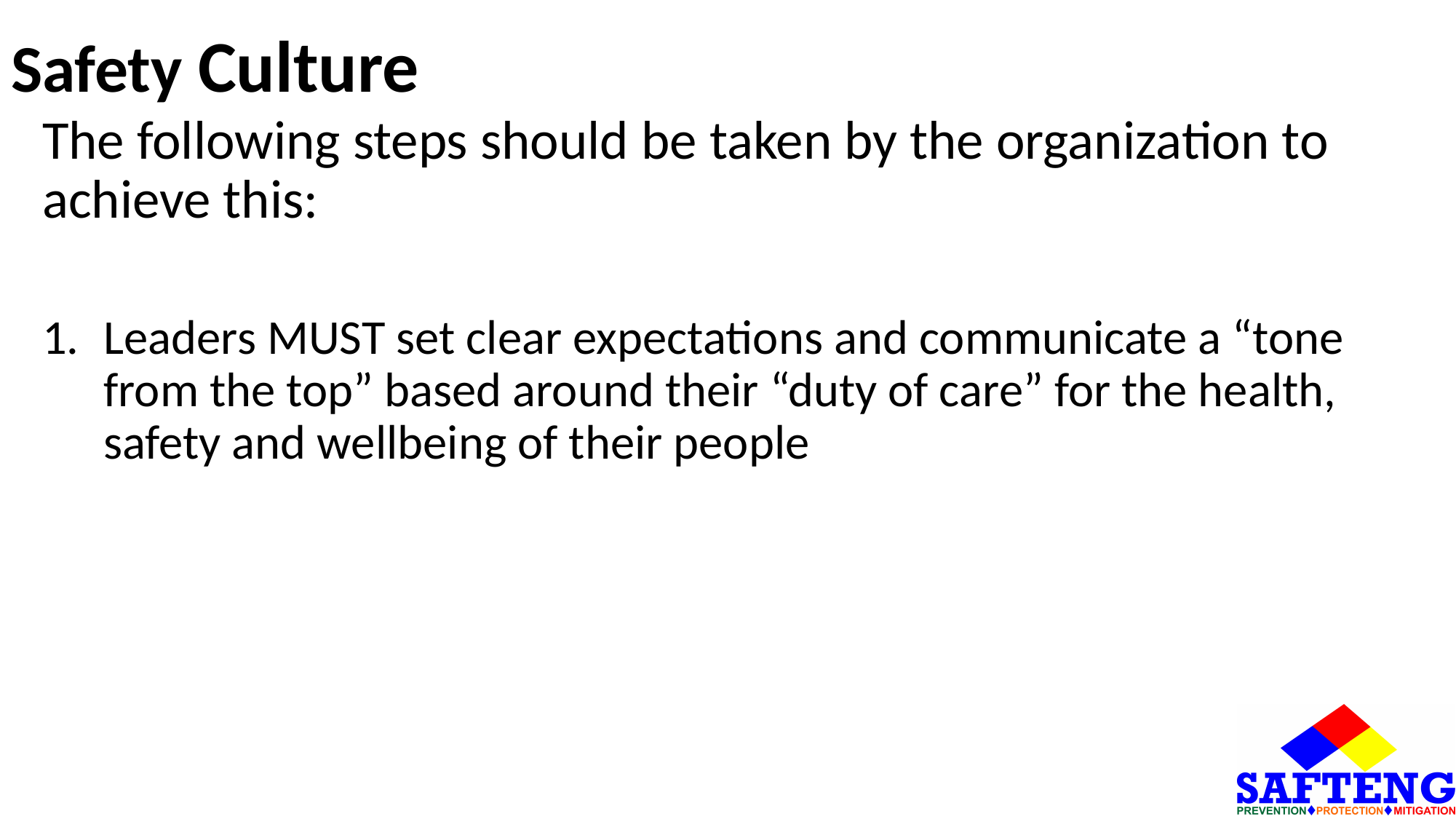

# Safety Culture
The following steps should be taken by the organization to achieve this:

Leaders MUST set clear expectations and communicate a “tone from the top” based around their “duty of care” for the health, safety and wellbeing of their people